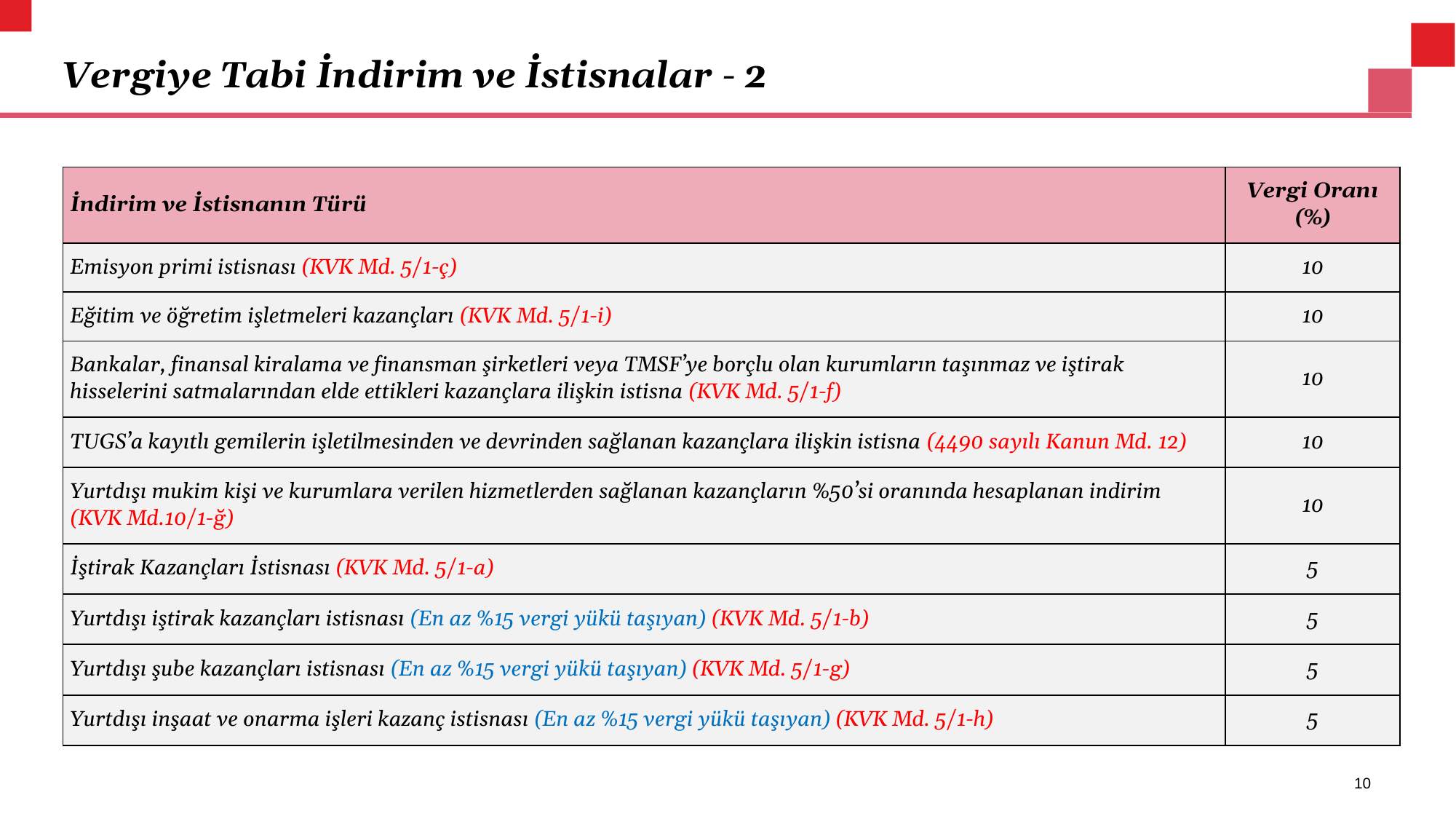

# Vergiye Tabi İndirim ve İstisnalar - 2

| İndirim ve İstisnanın Türü | Vergi Oranı (%) |
| --- | --- |
| Emisyon primi istisnası (KVK Md. 5/1-ç) | 10 |
| Eğitim ve öğretim işletmeleri kazançları (KVK Md. 5/1-i) | 10 |
| Bankalar, finansal kiralama ve finansman şirketleri veya TMSF’ye borçlu olan kurumların taşınmaz ve iştirak hisselerini satmalarından elde ettikleri kazançlara ilişkin istisna (KVK Md. 5/1-f) | 10 |
| TUGS’a kayıtlı gemilerin işletilmesinden ve devrinden sağlanan kazançlara ilişkin istisna (4490 sayılı Kanun Md. 12) | 10 |
| Yurtdışı mukim kişi ve kurumlara verilen hizmetlerden sağlanan kazançların %50’si oranında hesaplanan indirim (KVK Md.10/1-ğ) | 10 |
| İştirak Kazançları İstisnası (KVK Md. 5/1-a) | 5 |
| Yurtdışı iştirak kazançları istisnası (En az %15 vergi yükü taşıyan) (KVK Md. 5/1-b) | 5 |
| Yurtdışı şube kazançları istisnası (En az %15 vergi yükü taşıyan) (KVK Md. 5/1-g) | 5 |
| Yurtdışı inşaat ve onarma işleri kazanç istisnası (En az %15 vergi yükü taşıyan) (KVK Md. 5/1-h) | 5 |

10